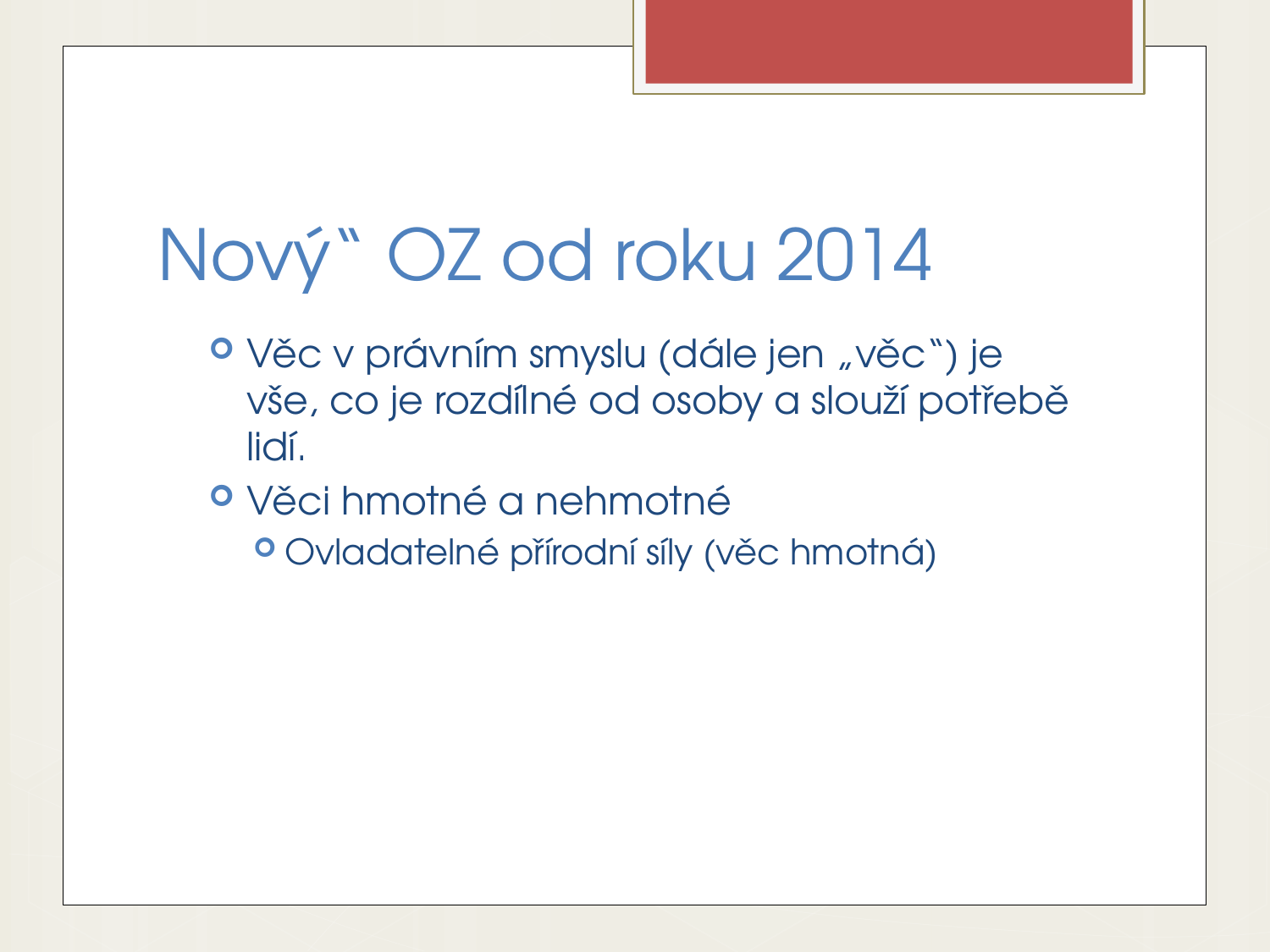

# Nový“ OZ od roku 2014
Věc v právním smyslu (dále jen „věc“) je vše, co je rozdílné od osoby a slouží potřebě lidí.
Věci hmotné a nehmotné
Ovladatelné přírodní síly (věc hmotná)